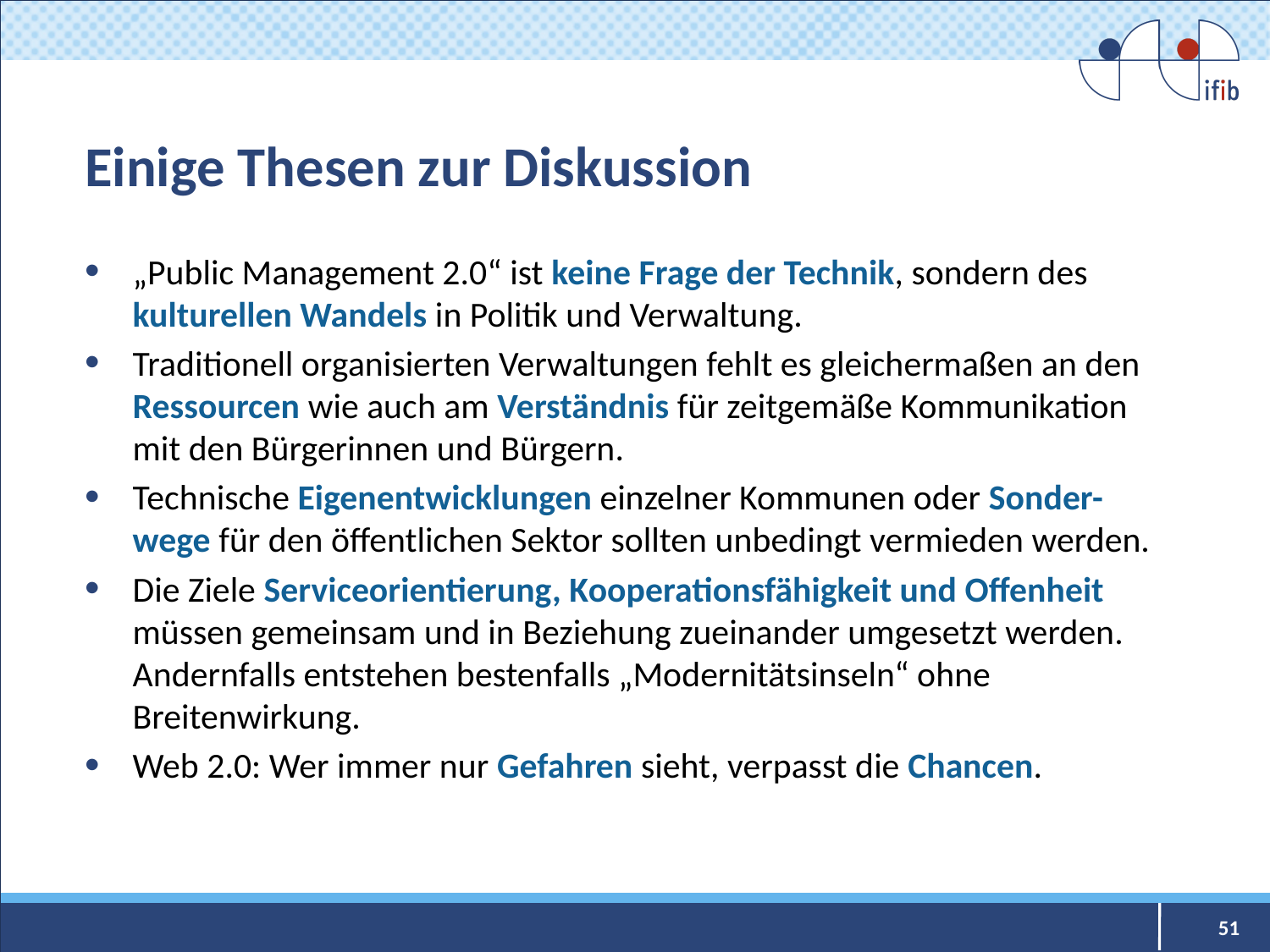

# Einige Thesen zur Diskussion
„Public Management 2.0“ ist keine Frage der Technik, sondern des kulturellen Wandels in Politik und Verwaltung.
Traditionell organisierten Verwaltungen fehlt es gleichermaßen an den Ressourcen wie auch am Verständnis für zeitgemäße Kommunikation mit den Bürgerinnen und Bürgern.
Technische Eigenentwicklungen einzelner Kommunen oder Sonder-wege für den öffentlichen Sektor sollten unbedingt vermieden werden.
Die Ziele Serviceorientierung, Kooperationsfähigkeit und Offenheit müssen gemeinsam und in Beziehung zueinander umgesetzt werden. Andernfalls entstehen bestenfalls „Modernitätsinseln“ ohne Breitenwirkung.
Web 2.0: Wer immer nur Gefahren sieht, verpasst die Chancen.
51